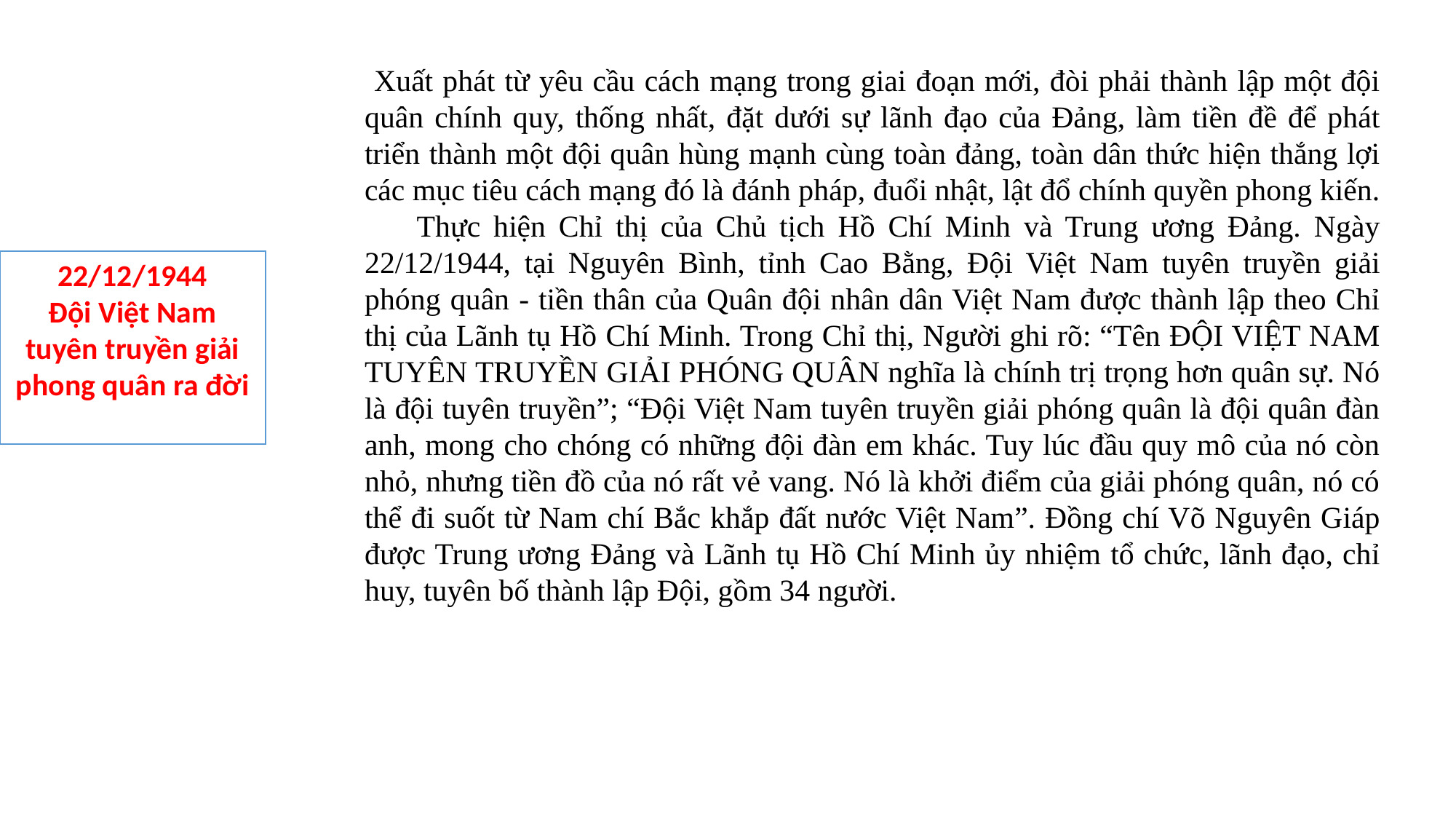

Xuất phát từ yêu cầu cách mạng trong giai đoạn mới, đòi phải thành lập một đội quân chính quy, thống nhất, đặt dưới sự lãnh đạo của Đảng, làm tiền đề để phát triển thành một đội quân hùng mạnh cùng toàn đảng, toàn dân thức hiện thắng lợi các mục tiêu cách mạng đó là đánh pháp, đuổi nhật, lật đổ chính quyền phong kiến.
    Thực hiện Chỉ thị của Chủ tịch Hồ Chí Minh và Trung ương Đảng. Ngày 22/12/1944, tại Nguyên Bình, tỉnh Cao Bằng, Đội Việt Nam tuyên truyền giải phóng quân - tiền thân của Quân đội nhân dân Việt Nam được thành lập theo Chỉ thị của Lãnh tụ Hồ Chí Minh. Trong Chỉ thị, Người ghi rõ: “Tên ĐỘI VIỆT NAM TUYÊN TRUYỀN GIẢI PHÓNG QUÂN nghĩa là chính trị trọng hơn quân sự. Nó là đội tuyên truyền”; “Đội Việt Nam tuyên truyền giải phóng quân là đội quân đàn anh, mong cho chóng có những đội đàn em khác. Tuy lúc đầu quy mô của nó còn nhỏ, nhưng tiền đồ của nó rất vẻ vang. Nó là khởi điểm của giải phóng quân, nó có thể đi suốt từ Nam chí Bắc khắp đất nước Việt Nam”. Đồng chí Võ Nguyên Giáp được Trung ương Đảng và Lãnh tụ Hồ Chí Minh ủy nhiệm tổ chức, lãnh đạo, chỉ huy, tuyên bố thành lập Đội, gồm 34 người.
22/12/1944
Đội Việt Nam tuyên truyền giải phong quân ra đời